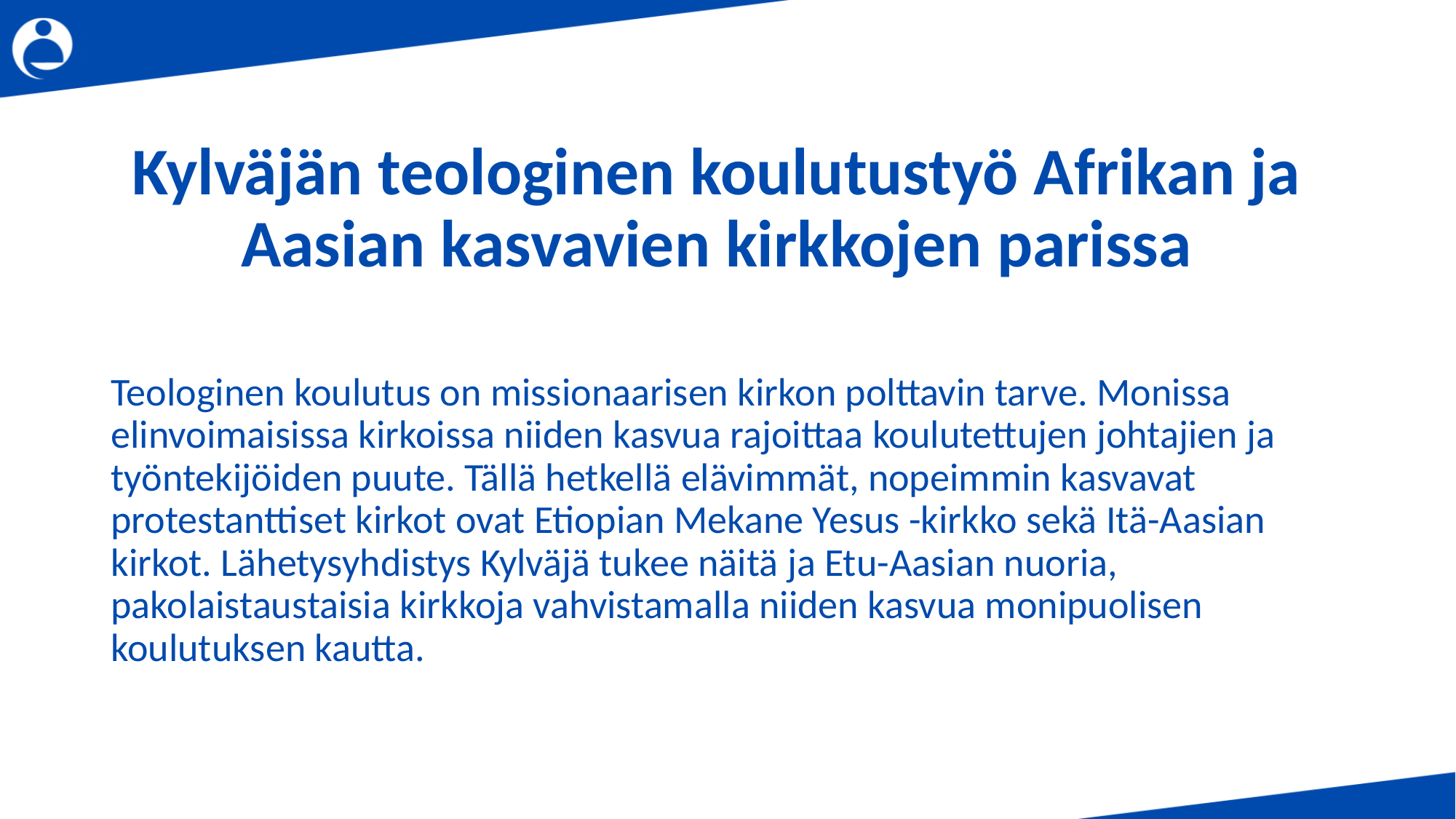

# Kylväjän teologinen koulutustyö Afrikan ja Aasian kasvavien kirkkojen parissa
Teologinen koulutus on missionaarisen kirkon polttavin tarve. Monissa elinvoimaisissa kirkoissa niiden kasvua rajoittaa koulutettujen johtajien ja työntekijöiden puute. Tällä hetkellä elävimmät, nopeimmin kasvavat protestanttiset kirkot ovat Etiopian Mekane Yesus -kirkko sekä Itä-Aasian kirkot. Lähetysyhdistys Kylväjä tukee näitä ja Etu-Aasian nuoria, pakolaistaustaisia kirkkoja vahvistamalla niiden kasvua monipuolisen koulutuksen kautta.